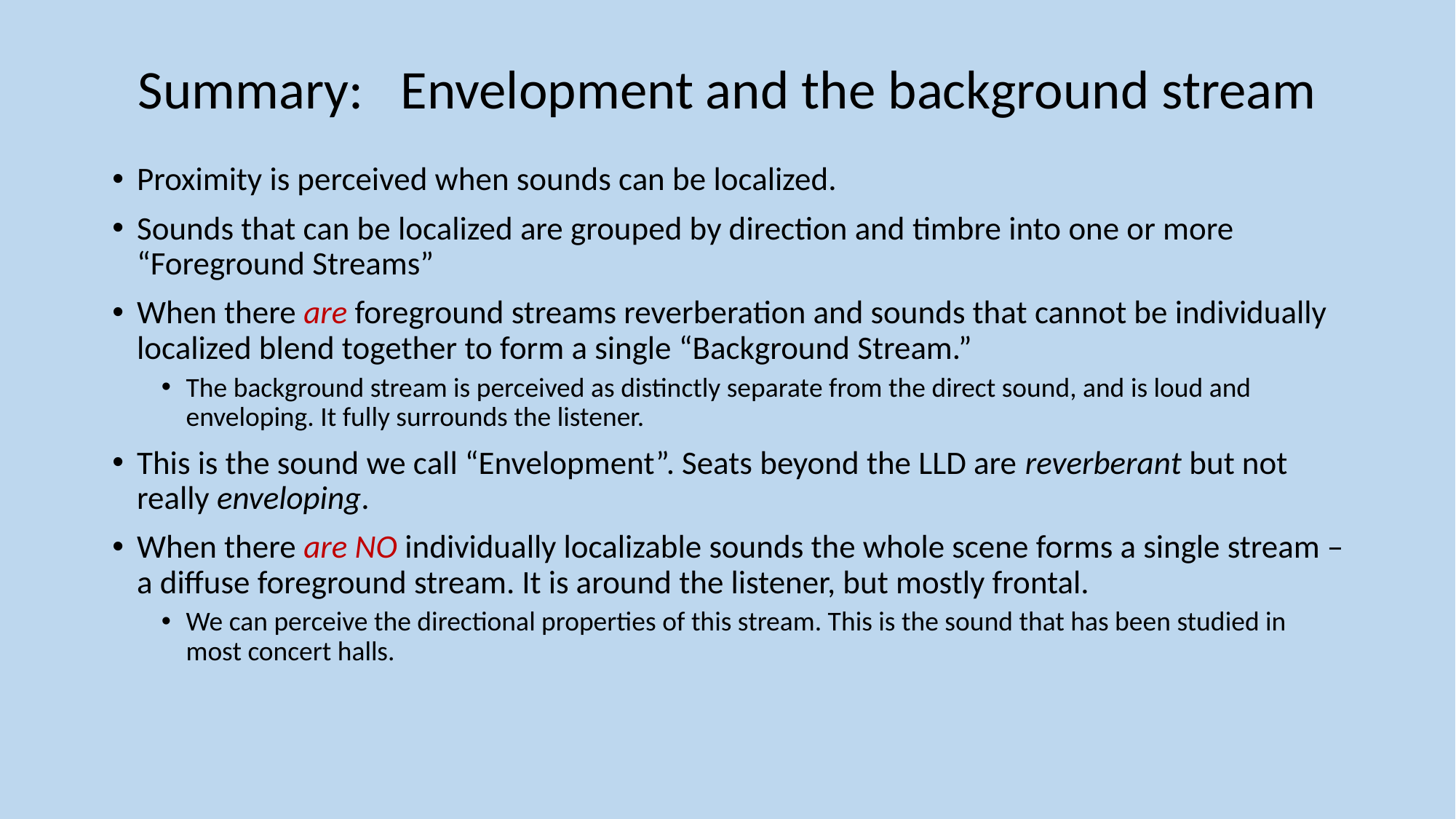

# Summary:   Envelopment and the background stream
Proximity is perceived when sounds can be localized.
Sounds that can be localized are grouped by direction and timbre into one or more “Foreground Streams”
When there are foreground streams reverberation and sounds that cannot be individually localized blend together to form a single “Background Stream.”
The background stream is perceived as distinctly separate from the direct sound, and is loud and enveloping. It fully surrounds the listener.
This is the sound we call “Envelopment”. Seats beyond the LLD are reverberant but not really enveloping.
When there are NO individually localizable sounds the whole scene forms a single stream – a diffuse foreground stream. It is around the listener, but mostly frontal.
We can perceive the directional properties of this stream. This is the sound that has been studied in most concert halls.